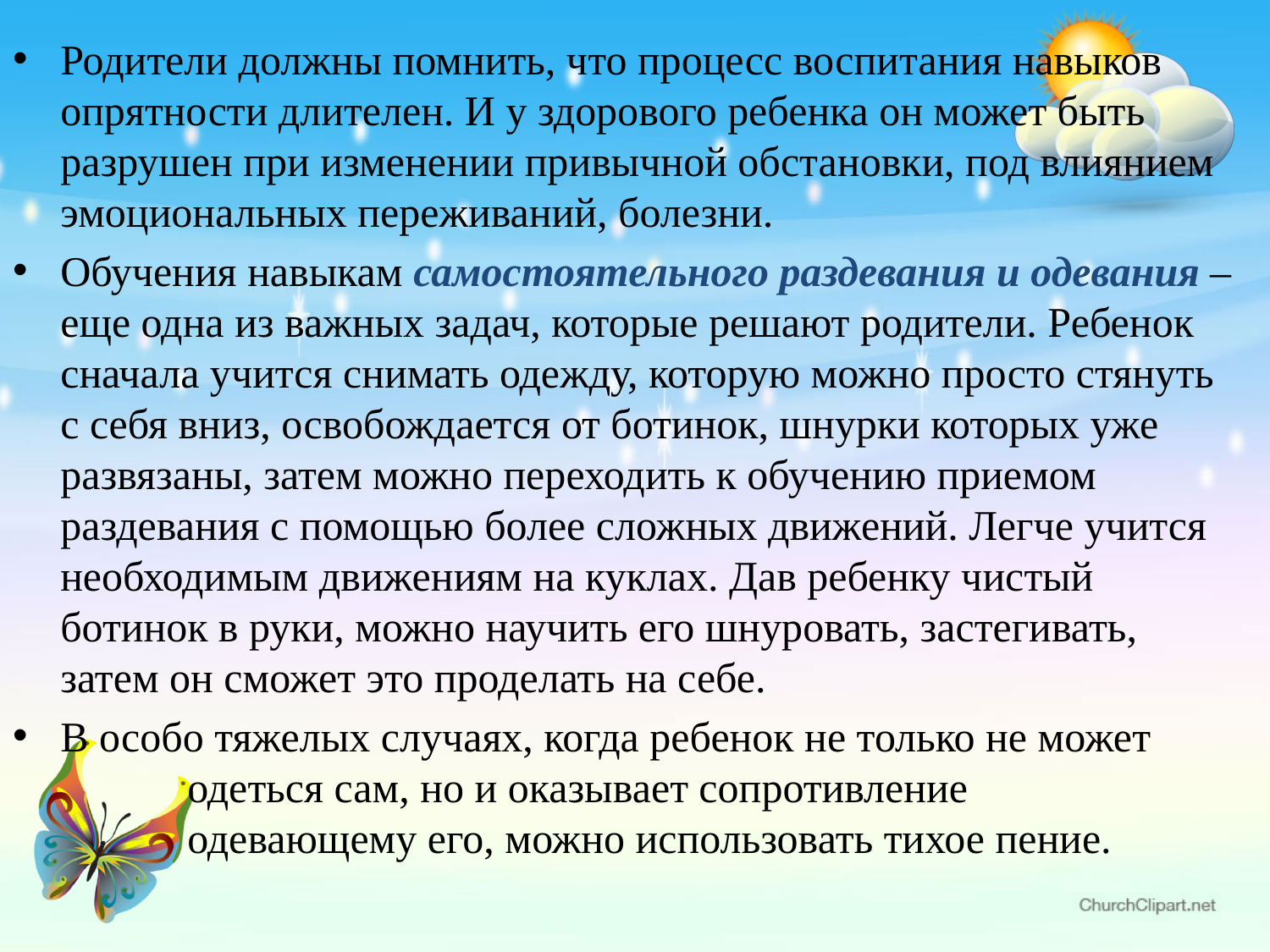

Родители должны помнить, что процесс воспитания навыков опрятности длителен. И у здорового ребенка он может быть разрушен при изменении привычной обстановки, под влиянием эмоциональных переживаний, болезни.
Обучения навыкам самостоятельного раздевания и одевания – еще одна из важных задач, которые решают родители. Ребенок сначала учится снимать одежду, которую можно просто стянуть с себя вниз, освобождается от ботинок, шнурки которых уже развязаны, затем можно переходить к обучению приемом раздевания с помощью более сложных движений. Легче учится необходимым движениям на куклах. Дав ребенку чистый ботинок в руки, можно научить его шнуровать, застегивать, затем он сможет это проделать на себе.
В особо тяжелых случаях, когда ребенок не только не может 		одеться сам, но и оказывает сопротивление 			одевающему его, можно использовать тихое пение.